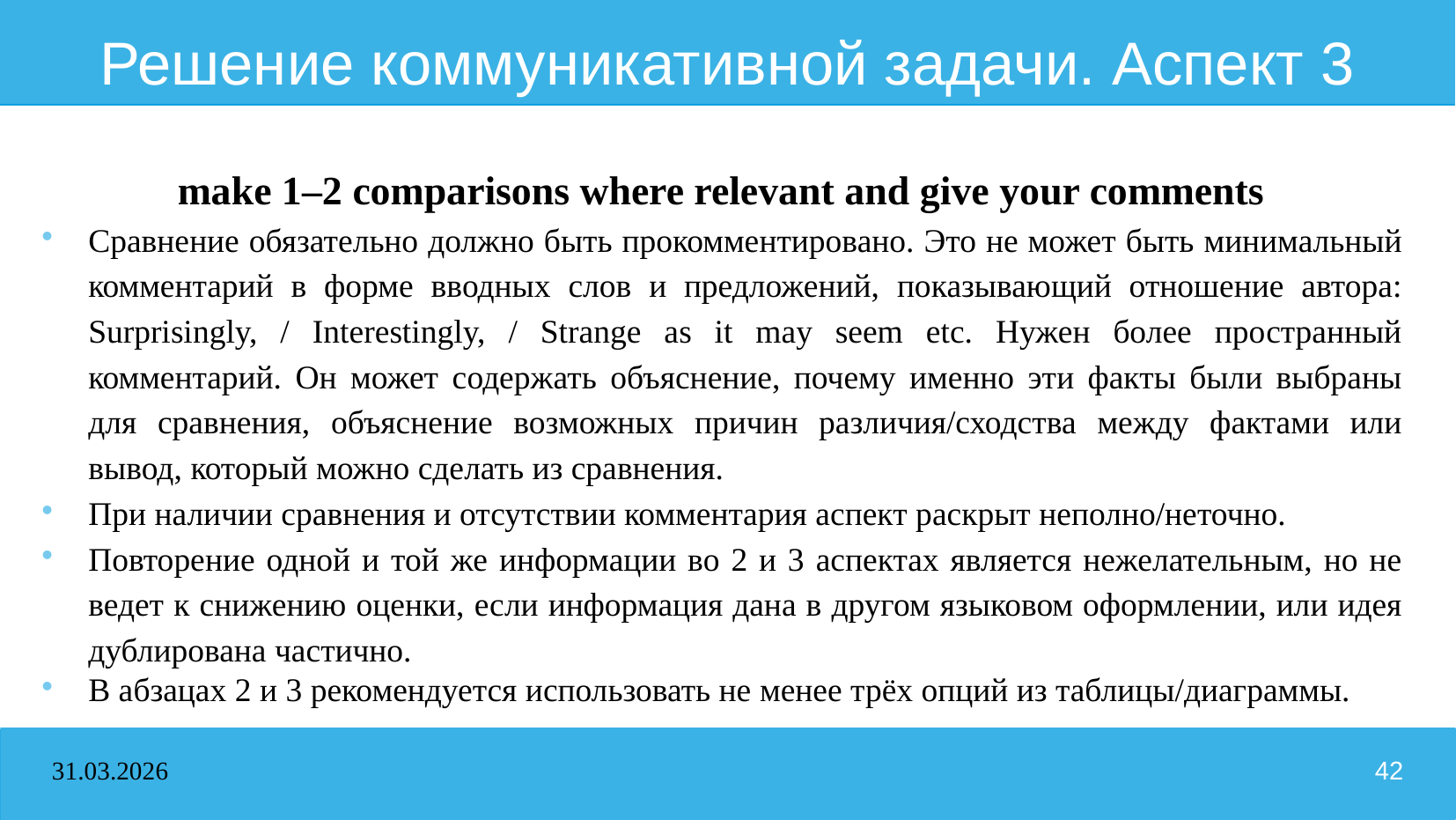

# Решение коммуникативной задачи. Аспект 3
make 1–2 comparisons where relevant and give your comments
Сравнение обязательно должно быть прокомментировано. Это не может быть минимальный комментарий в форме вводных слов и предложений, показывающий отношение автора: Surprisingly, / Interestingly, / Strange as it may seem etc. Нужен более пространный комментарий. Он может содержать объяснение, почему именно эти факты были выбраны для сравнения, объяснение возможных причин различия/сходства между фактами или вывод, который можно сделать из сравнения.
При наличии сравнения и отсутствии комментария аспект раскрыт неполно/неточно.
Повторение одной и той же информации во 2 и 3 аспектах является нежелательным, но не ведет к снижению оценки, если информация дана в другом языковом оформлении, или идея дублирована частично.
В абзацах 2 и 3 рекомендуется использовать не менее трёх опций из таблицы/диаграммы.
31.03.2026
42